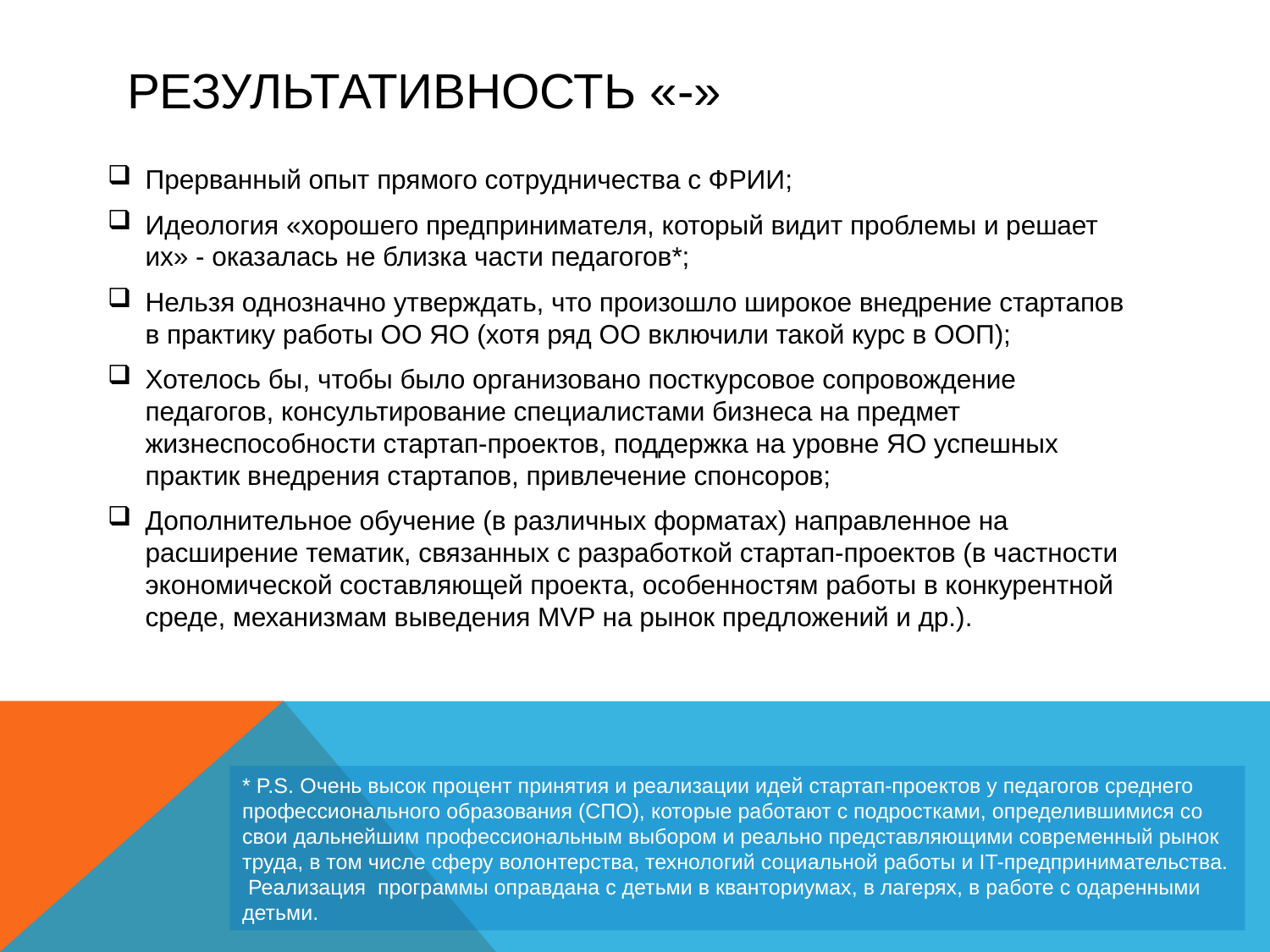

# Результативность «-»
Прерванный опыт прямого сотрудничества с ФРИИ;
Идеология «хорошего предпринимателя, который видит проблемы и решает их» - оказалась не близка части педагогов*;
Нельзя однозначно утверждать, что произошло широкое внедрение стартапов в практику работы ОО ЯО (хотя ряд ОО включили такой курс в ООП);
Хотелось бы, чтобы было организовано посткурсовое сопровождение педагогов, консультирование специалистами бизнеса на предмет жизнеспособности стартап-проектов, поддержка на уровне ЯО успешных практик внедрения стартапов, привлечение спонсоров;
Дополнительное обучение (в различных форматах) направленное на расширение тематик, связанных с разработкой стартап-проектов (в частности экономической составляющей проекта, особенностям работы в конкурентной среде, механизмам выведения MVP на рынок предложений и др.).
* P.S. Очень высок процент принятия и реализации идей стартап-проектов у педагогов среднего профессионального образования (СПО), которые работают с подростками, определившимися со свои дальнейшим профессиональным выбором и реально представляющими современный рынок труда, в том числе сферу волонтерства, технологий социальной работы и IT-предпринимательства.  Реализация  программы оправдана с детьми в кванториумах, в лагерях, в работе с одаренными детьми.